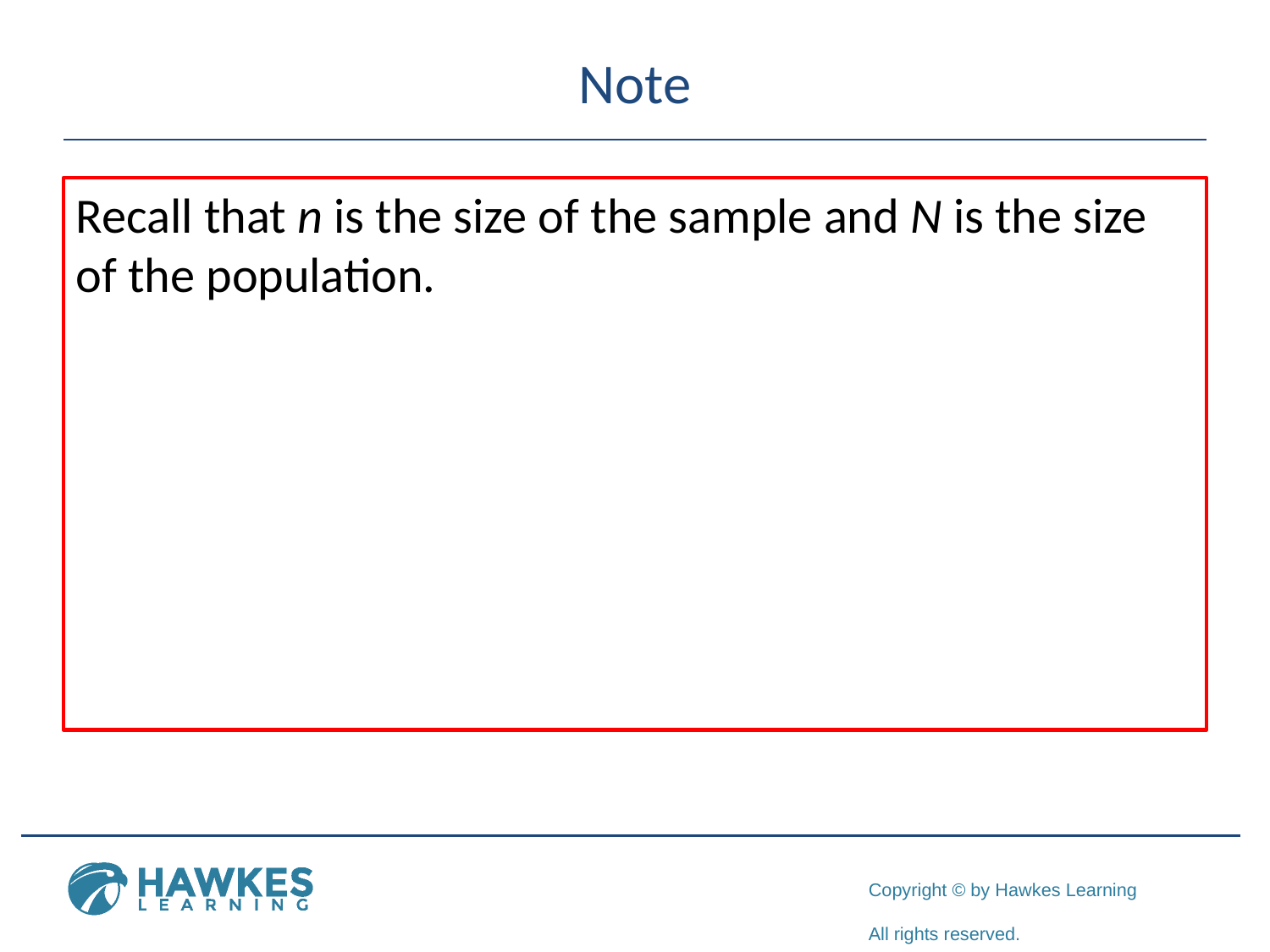

# Note
Recall that n is the size of the sample and N is the size of the population.